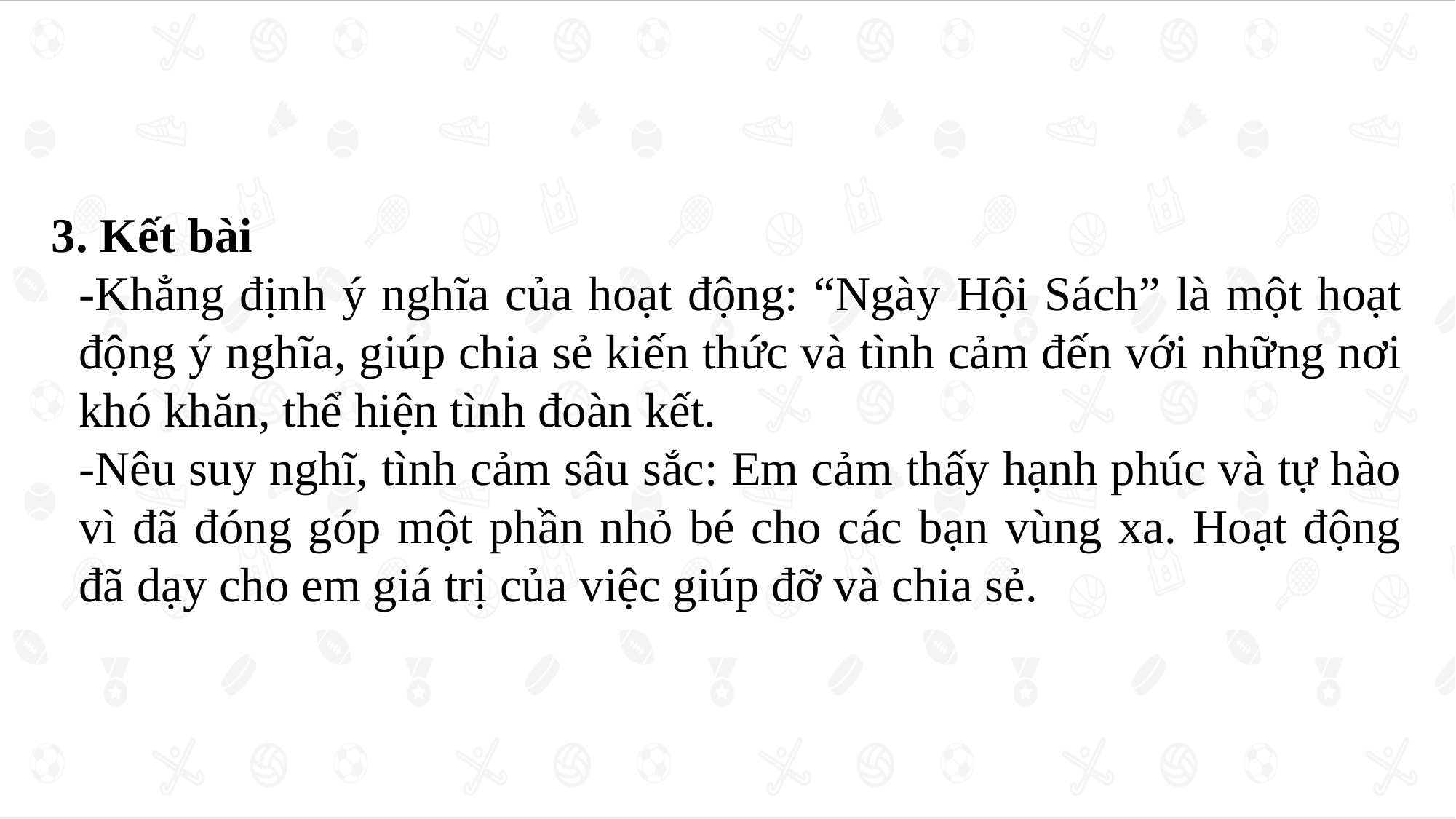

3. Kết bài
-Khẳng định ý nghĩa của hoạt động: “Ngày Hội Sách” là một hoạt động ý nghĩa, giúp chia sẻ kiến thức và tình cảm đến với những nơi khó khăn, thể hiện tình đoàn kết.
-Nêu suy nghĩ, tình cảm sâu sắc: Em cảm thấy hạnh phúc và tự hào vì đã đóng góp một phần nhỏ bé cho các bạn vùng xa. Hoạt động đã dạy cho em giá trị của việc giúp đỡ và chia sẻ.